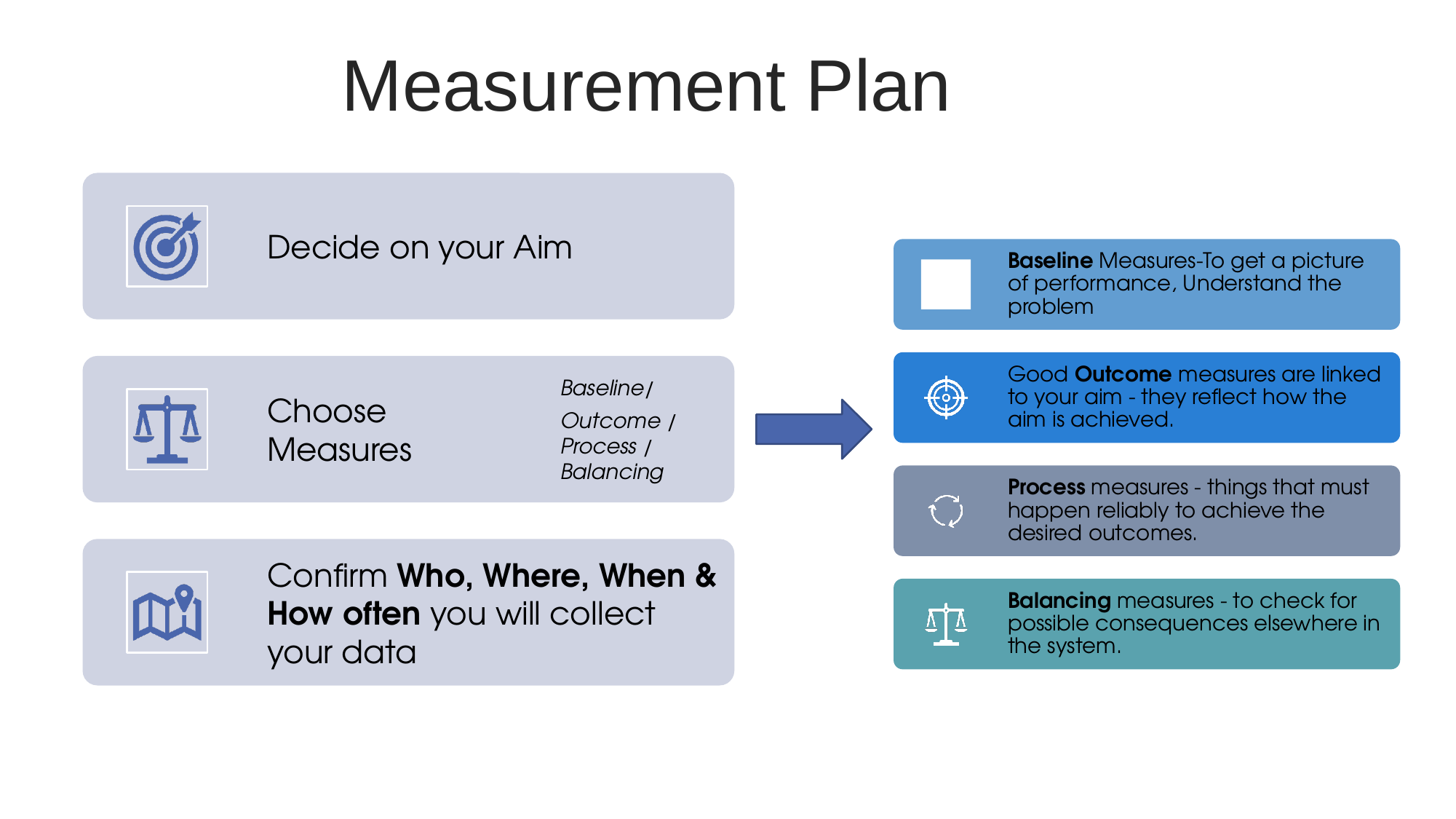

# Measurement Plan
Decide on your Aim
Choose Measures
Baseline/
Outcome / Process / Balancing
Confirm Who, Where, When & How often you will collect your data
Baseline Measures-To get a picture of performance, Understand the problem
Good Outcome measures are linked to your aim - they reflect how the aim is achieved.
Process measures - things that must happen reliably to achieve the desired outcomes.
Balancing measures - to check for possible consequences elsewhere in the system.